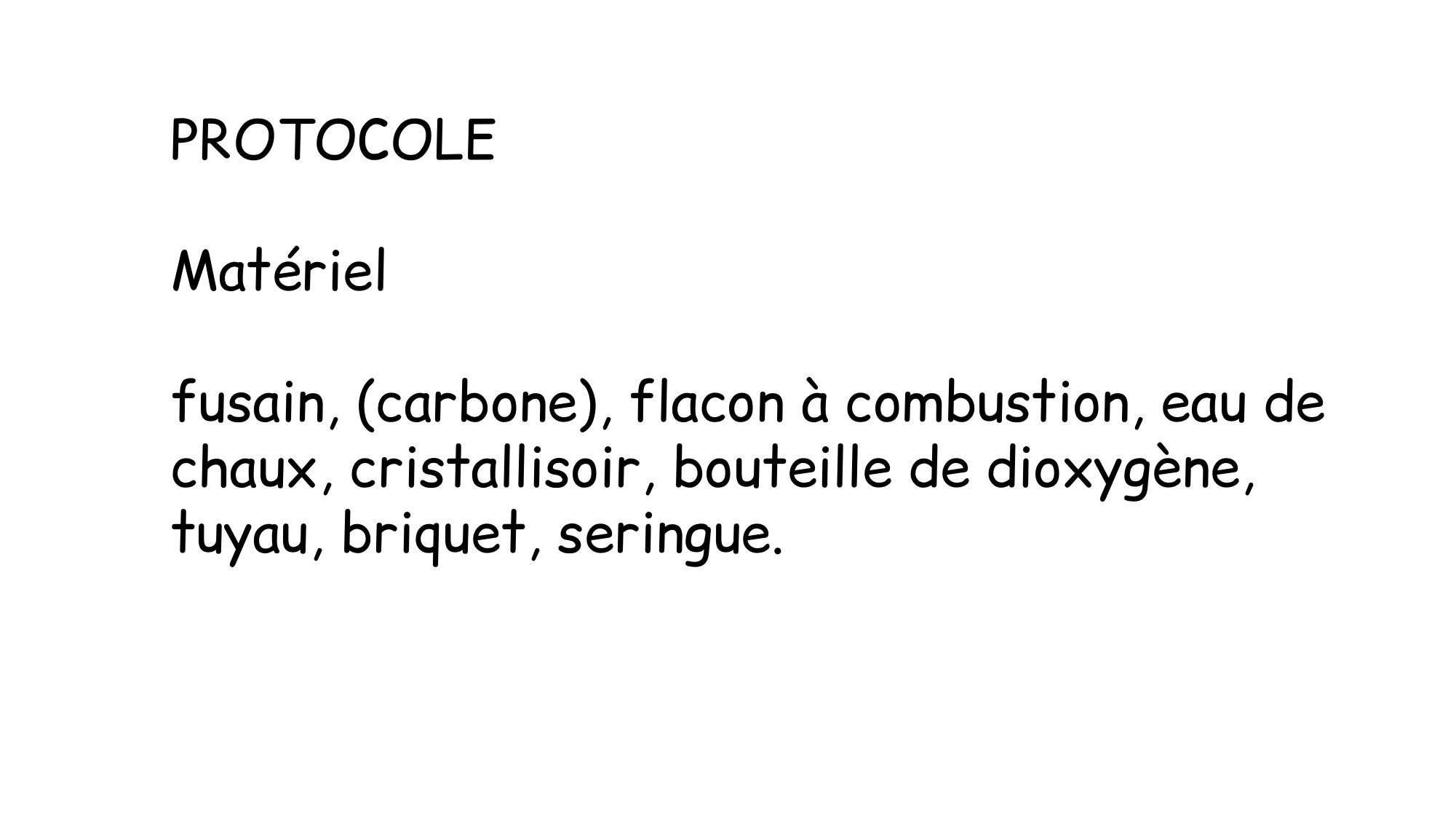

PROTOCOLE

Matériel

fusain, (carbone), flacon à combustion, eau de chaux, cristallisoir, bouteille de dioxygène, tuyau, briquet, seringue.